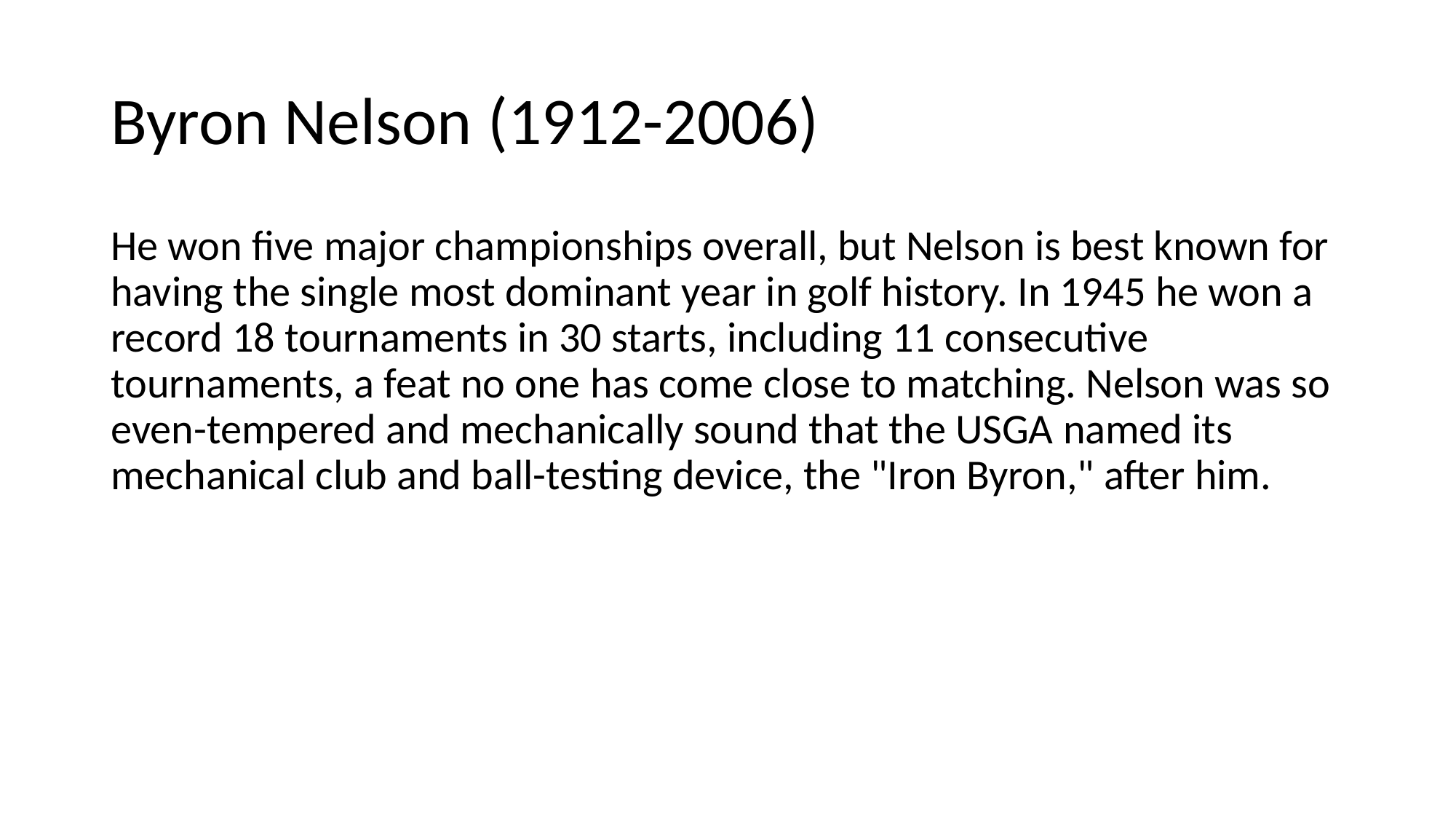

# Byron Nelson (1912-2006)
He won five major championships overall, but Nelson is best known for having the single most dominant year in golf history. In 1945 he won a record 18 tournaments in 30 starts, including 11 consecutive tournaments, a feat no one has come close to matching. Nelson was so even-tempered and mechanically sound that the USGA named its mechanical club and ball-testing device, the "Iron Byron," after him.